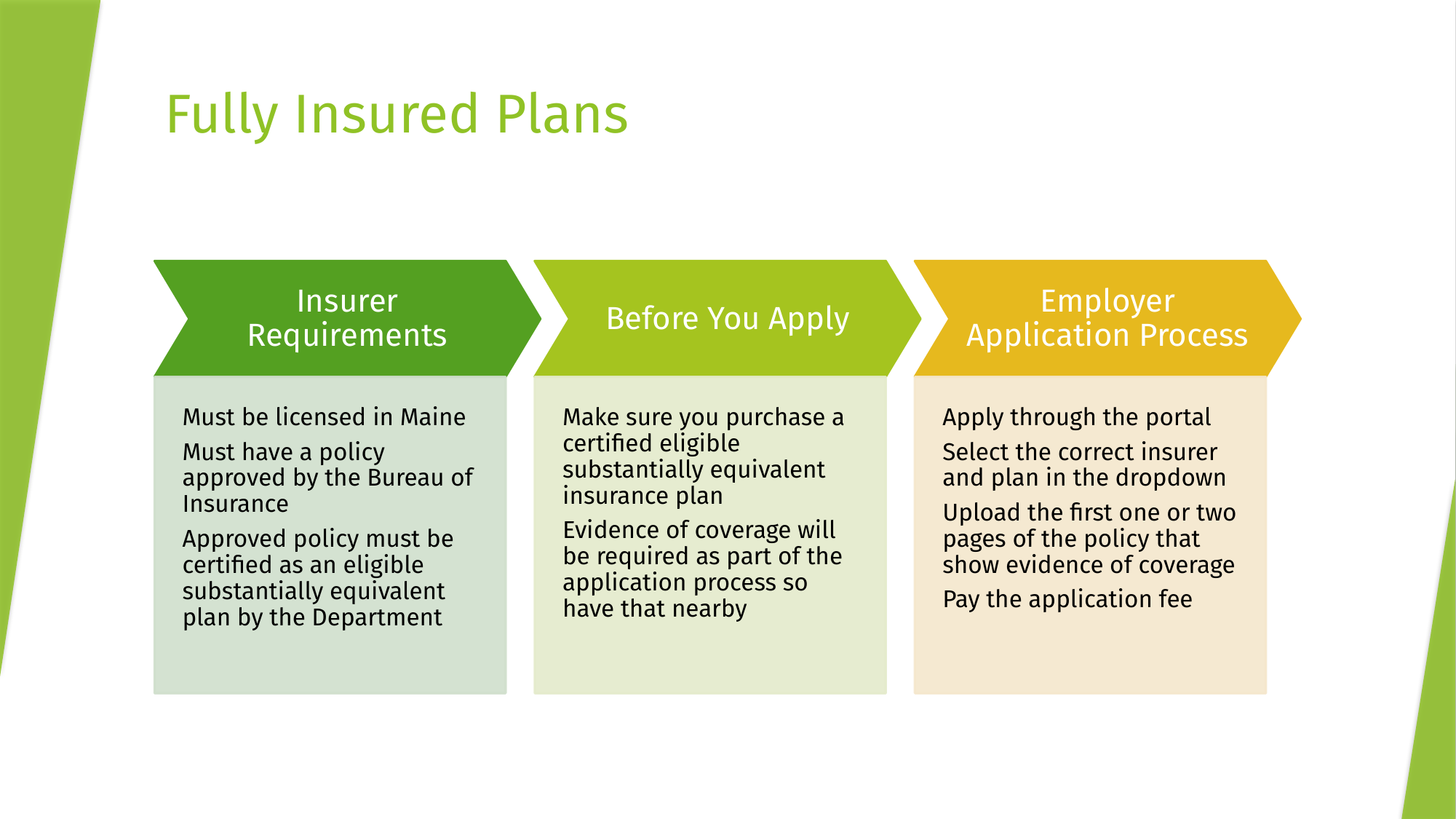

# Fully Insured Plans
Insurer Requirements
Must be licensed in Maine
Must have a policy approved by the Bureau of Insurance
Approved policy must be certified as an eligible substantially equivalent plan by the Department
Before You Apply
Make sure you purchase a certified eligible substantially equivalent insurance plan
Evidence of coverage will be required as part of the application process so have that nearby
Employer Application Process
Apply through the portal
Select the correct insurer and plan in the dropdown
Upload the first one or two pages of the policy that show evidence of coverage
Pay the application fee